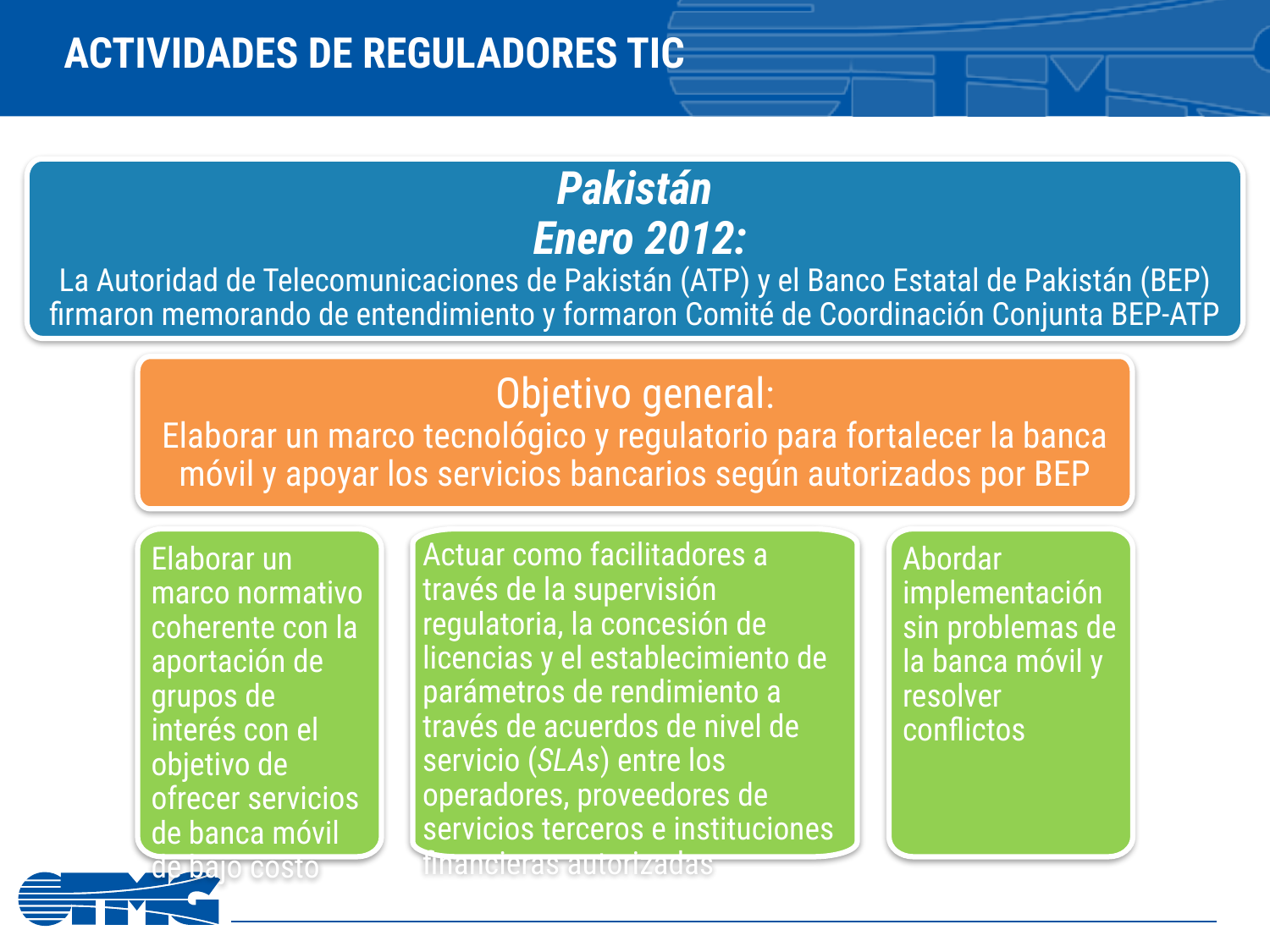

# Actividades de reguladores TIC
Pakistán
 Enero 2012:
La Autoridad de Telecomunicaciones de Pakistán (ATP) y el Banco Estatal de Pakistán (BEP) firmaron memorando de entendimiento y formaron Comité de Coordinación Conjunta BEP-ATP
Objetivo general:
Elaborar un marco tecnológico y regulatorio para fortalecer la banca móvil y apoyar los servicios bancarios según autorizados por BEP
Elaborar un marco normativo coherente con la aportación de grupos de interés con el objetivo de ofrecer servicios de banca móvil de bajo costo
Actuar como facilitadores a través de la supervisión regulatoria, la concesión de licencias y el establecimiento de parámetros de rendimiento a través de acuerdos de nivel de servicio (SLAs) entre los operadores, proveedores de servicios terceros e instituciones financieras autorizadas
Abordar implementación sin problemas de la banca móvil y resolver conflictos